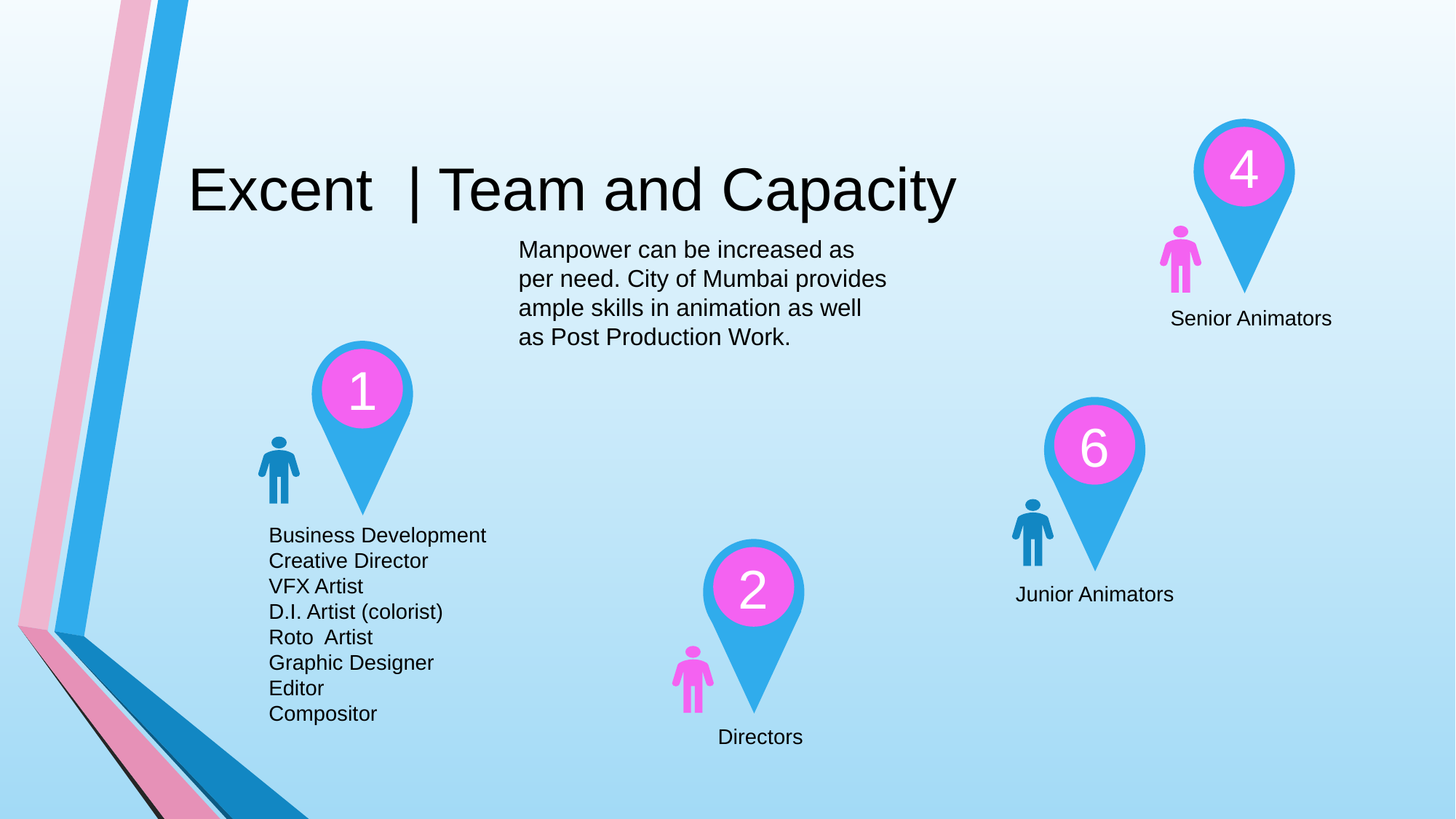

# Excent  | Team and Capacity

4

Senior Animators
Manpower can be increased as per need. City of Mumbai provides ample skills in animation as well as Post Production Work.

1

Business Development
Creative Director
VFX Artist
D.I. Artist (colorist)
Roto  Artist
Graphic Designer
Editor
Compositor

6

Junior Animators

2

Directors